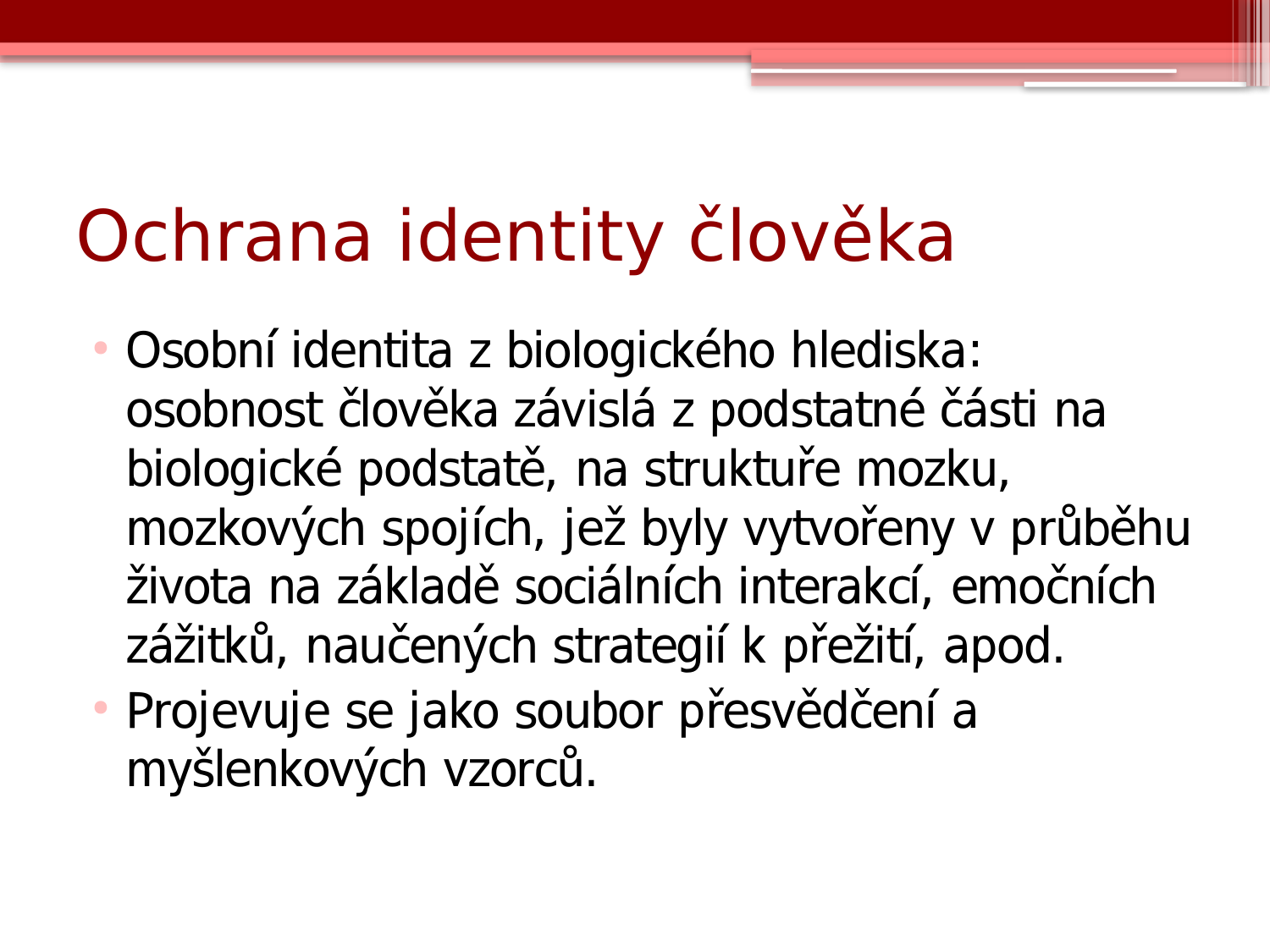

# Ochrana identity člověka
Osobní identita z biologického hlediska: osobnost člověka závislá z podstatné části na biologické podstatě, na struktuře mozku, mozkových spojích, jež byly vytvořeny v průběhu života na základě sociálních interakcí, emočních zážitků, naučených strategií k přežití, apod.
Projevuje se jako soubor přesvědčení a myšlenkových vzorců.